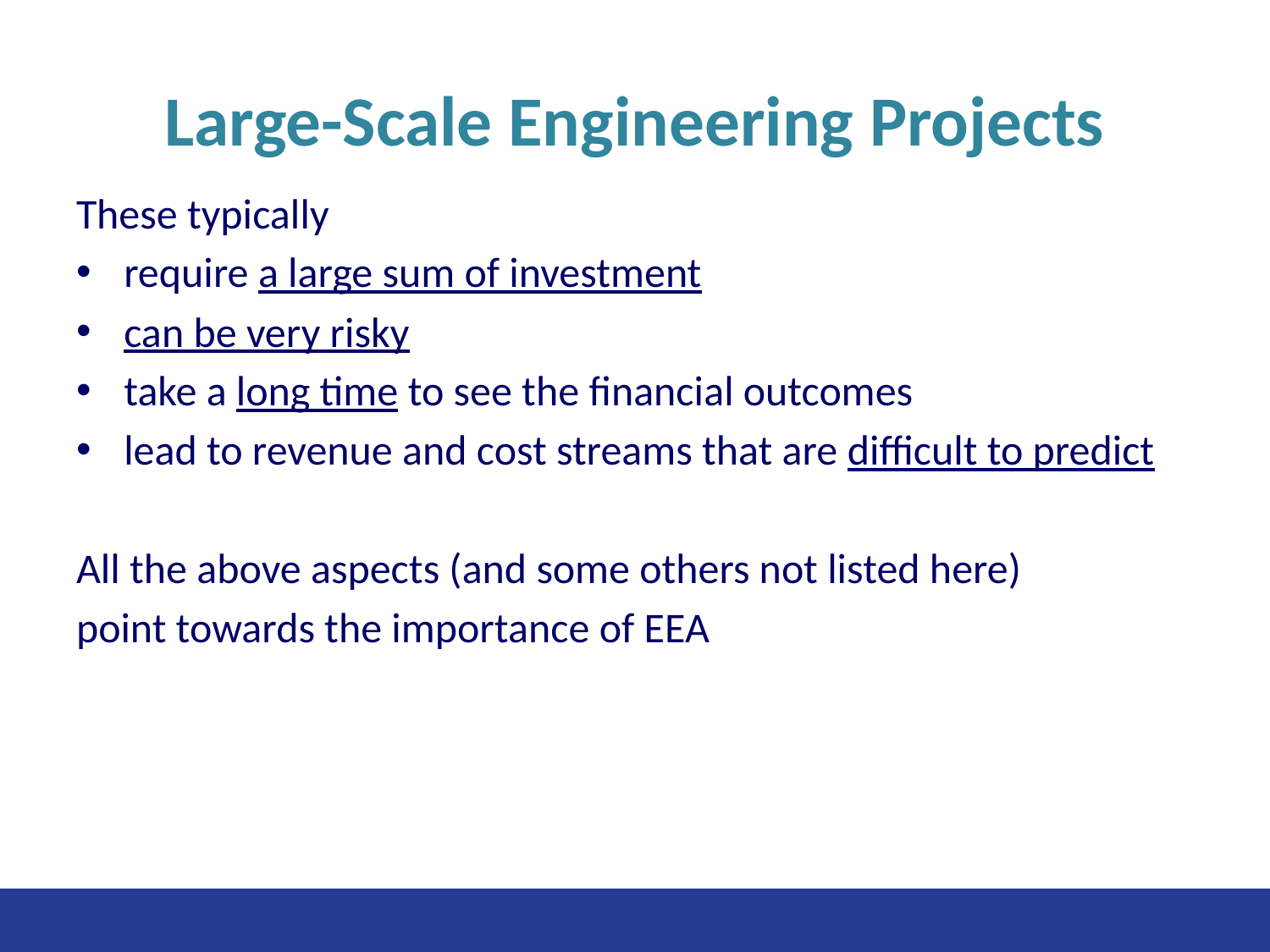

# Large-Scale Engineering Projects
These typically
require a large sum of investment
can be very risky
take a long time to see the financial outcomes
lead to revenue and cost streams that are difficult to predict

All the above aspects (and some others not listed here)
point towards the importance of EEA